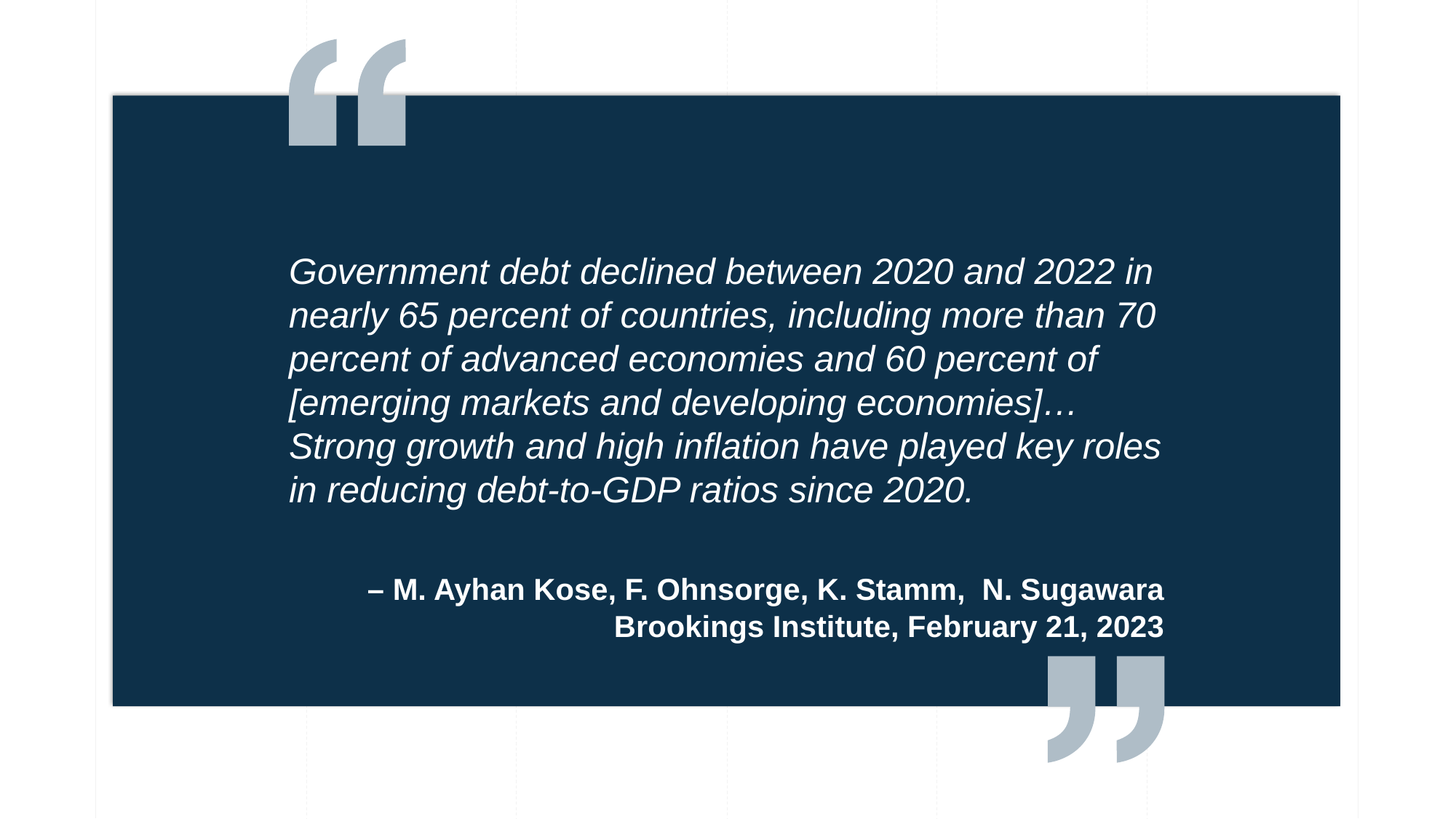

Government debt declined between 2020 and 2022 in nearly 65 percent of countries, including more than 70 percent of advanced economies and 60 percent of [emerging markets and developing economies]…Strong growth and high inflation have played key roles in reducing debt-to-GDP ratios since 2020.
– M. Ayhan Kose, F. Ohnsorge, K. Stamm,  N. Sugawara Brookings Institute, February 21, 2023